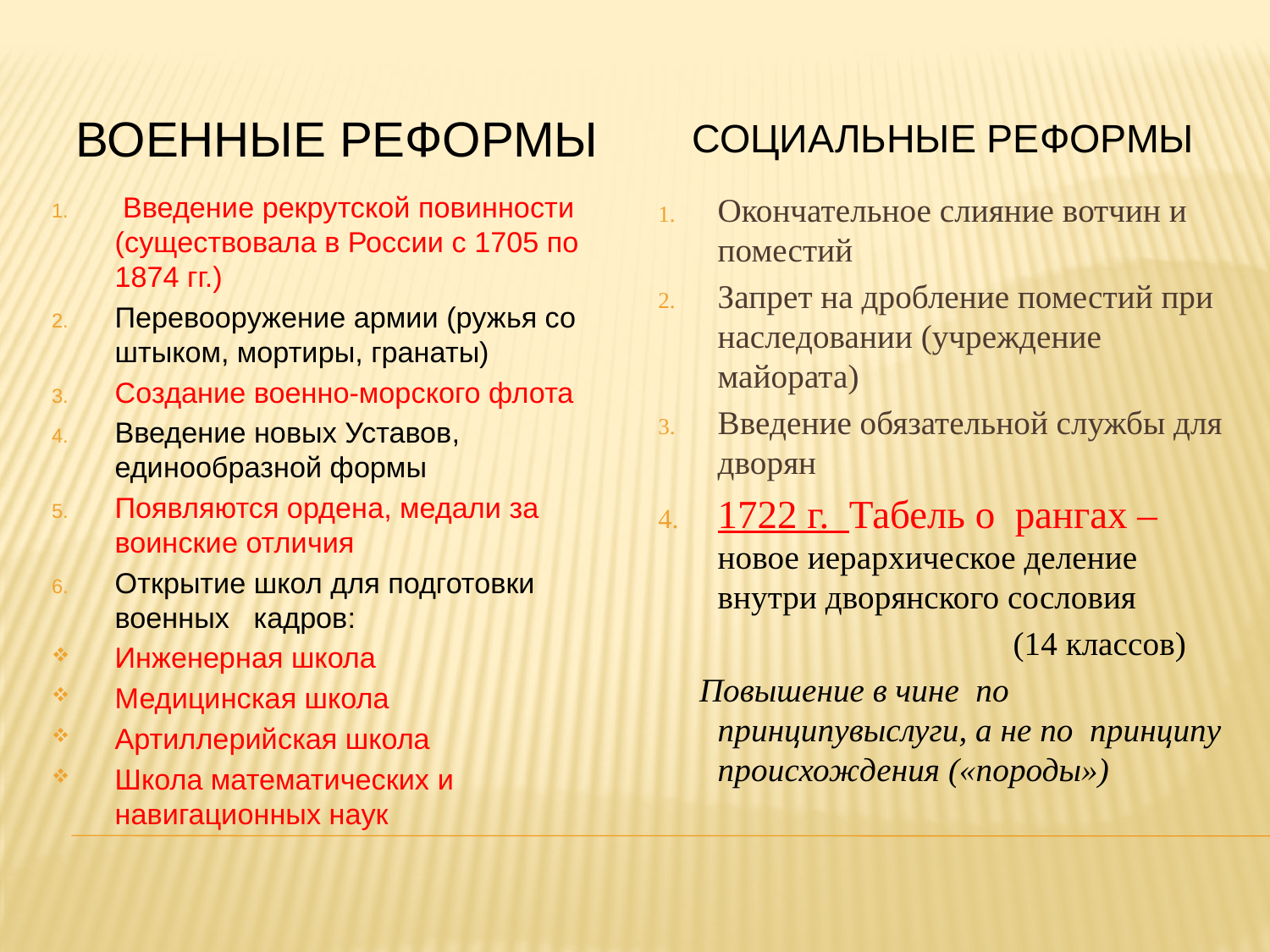

Военные реформы
Социальные реформы
 Введение рекрутской повинности (существовала в России с 1705 по 1874 гг.)
Перевооружение армии (ружья со штыком, мортиры, гранаты)
Создание военно-морского флота
Введение новых Уставов, единообразной формы
Появляются ордена, медали за воинские отличия
Открытие школ для подготовки военных   кадров:
Инженерная школа
Медицинская школа
Артиллерийская школа
Школа математических и навигационных наук

Окончательное слияние вотчин и поместий
Запрет на дробление поместий при наследовании (учреждение майората)
Введение обязательной службы для дворян
1722 г.  Табель о  рангах – новое иерархическое деление  внутри дворянского сословия
                                           (14 классов)
     Повышение в чине  по принципувыслуги, а не по  принципу происхождения («породы»)